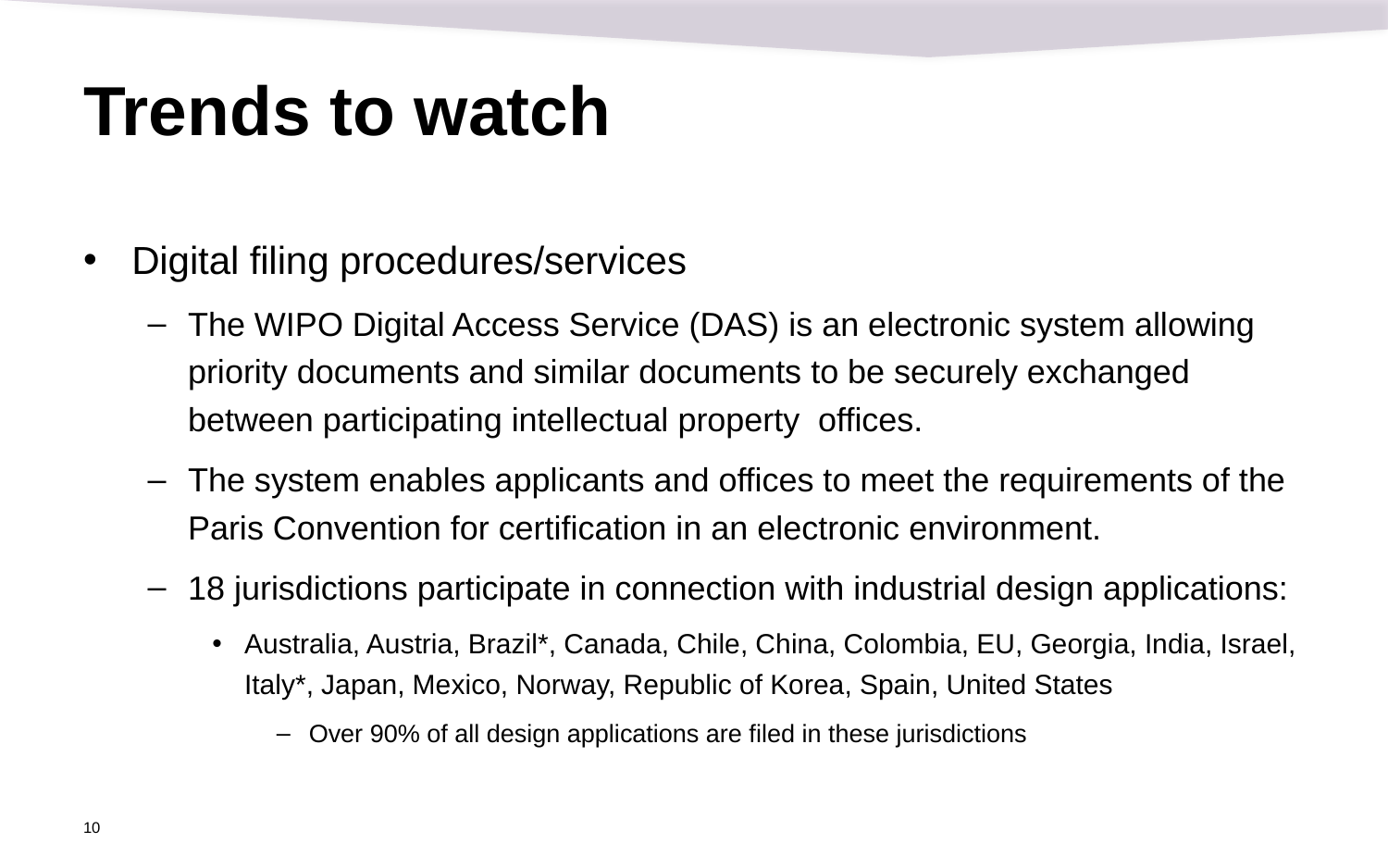

# Trends to watch
Digital filing procedures/services
The WIPO Digital Access Service (DAS) is an electronic system allowing priority documents and similar documents to be securely exchanged between participating intellectual property  offices.
The system enables applicants and offices to meet the requirements of the Paris Convention for certification in an electronic environment.
18 jurisdictions participate in connection with industrial design applications:
Australia, Austria, Brazil*, Canada, Chile, China, Colombia, EU, Georgia, India, Israel, Italy*, Japan, Mexico, Norway, Republic of Korea, Spain, United States
Over 90% of all design applications are filed in these jurisdictions
10